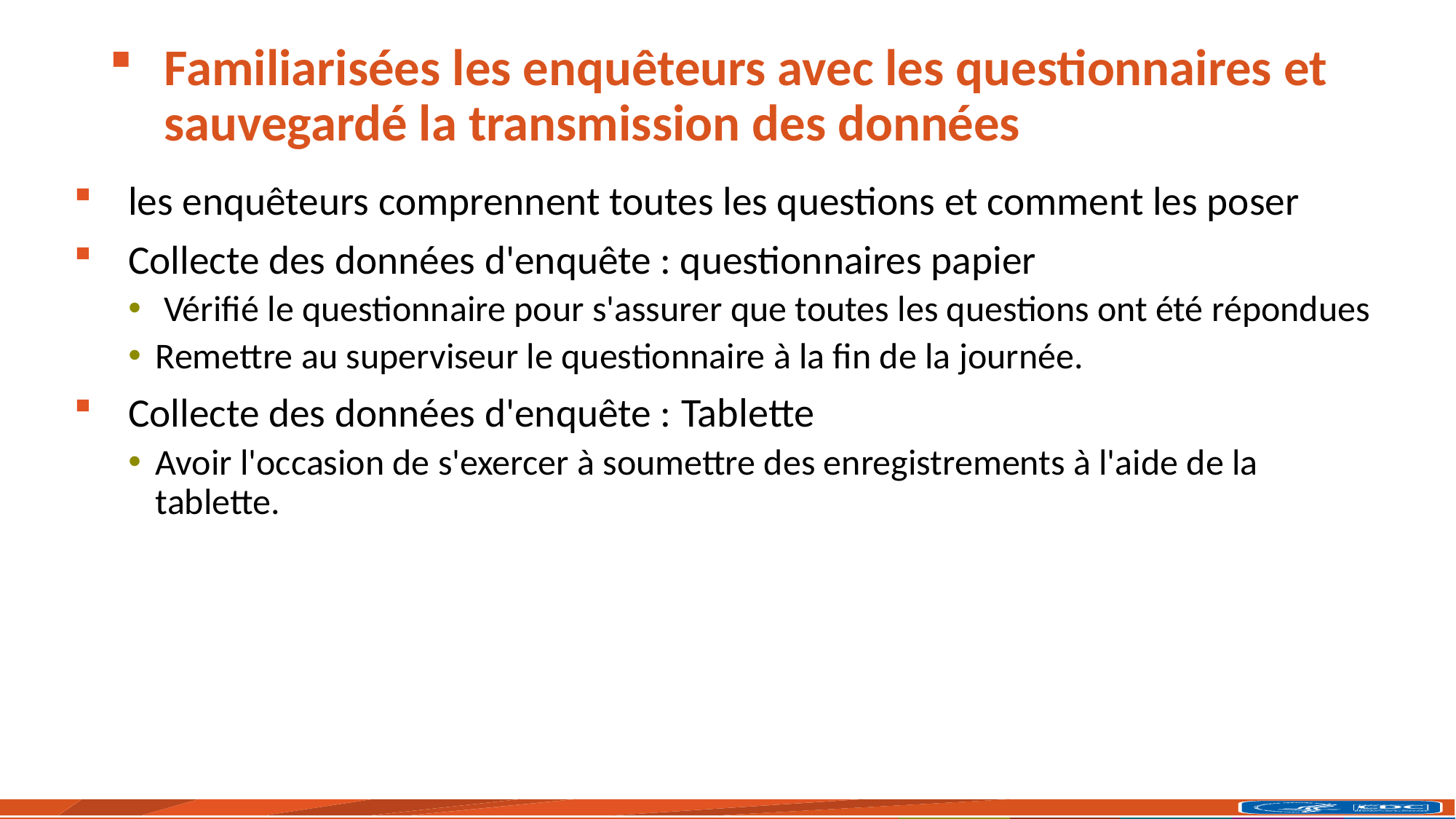

# Familiarisées les enquêteurs avec les questionnaires et sauvegardé la transmission des données
les enquêteurs comprennent toutes les questions et comment les poser
Collecte des données d'enquête : questionnaires papier
 Vérifié le questionnaire pour s'assurer que toutes les questions ont été répondues
Remettre au superviseur le questionnaire à la fin de la journée.
Collecte des données d'enquête : Tablette
Avoir l'occasion de s'exercer à soumettre des enregistrements à l'aide de la tablette.